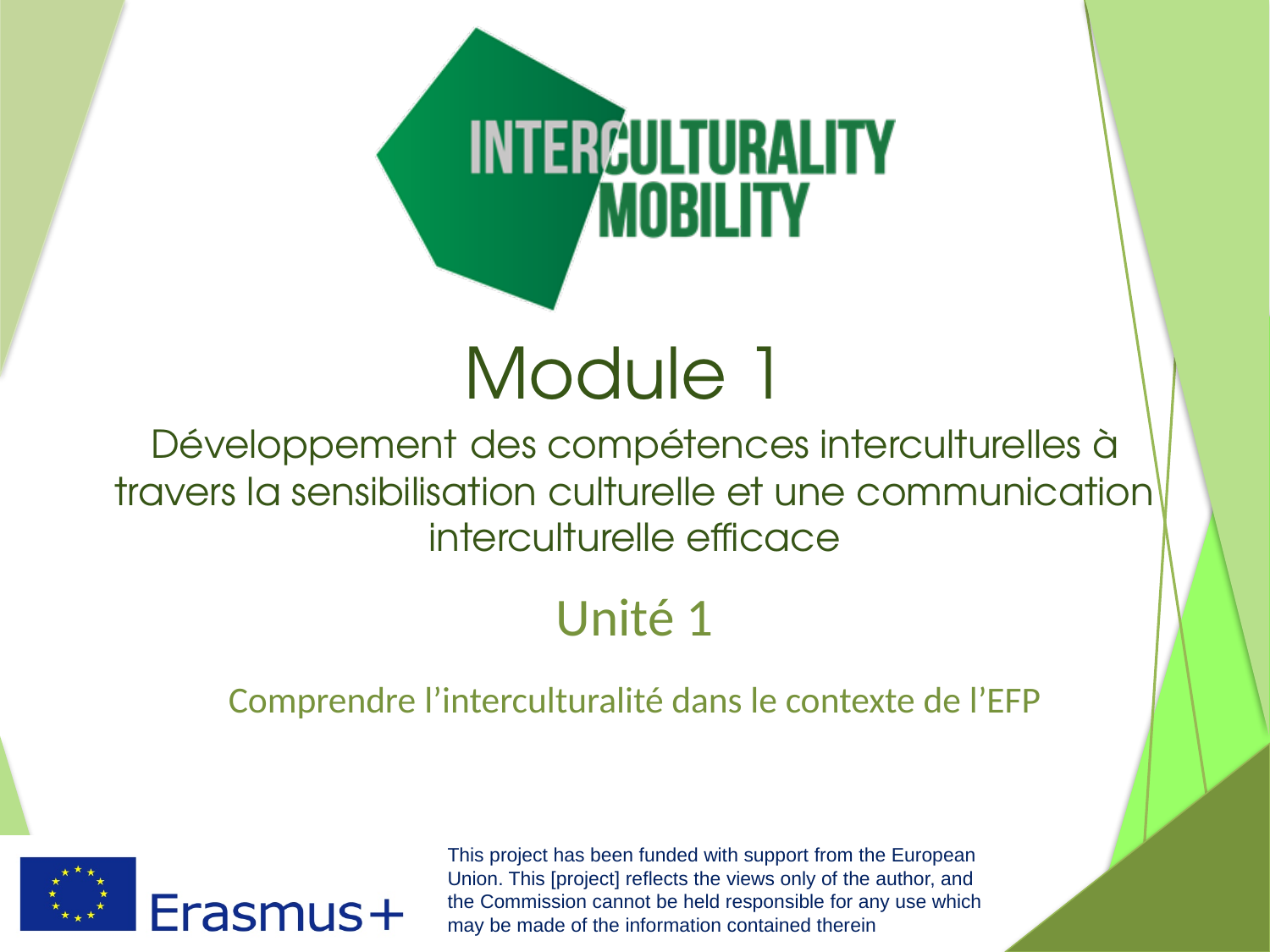

# Module 1 Développement des compétences interculturelles à travers la sensibilisation culturelle et une communication interculturelle efficace
Unité 1
Comprendre l’interculturalité dans le contexte de l’EFP